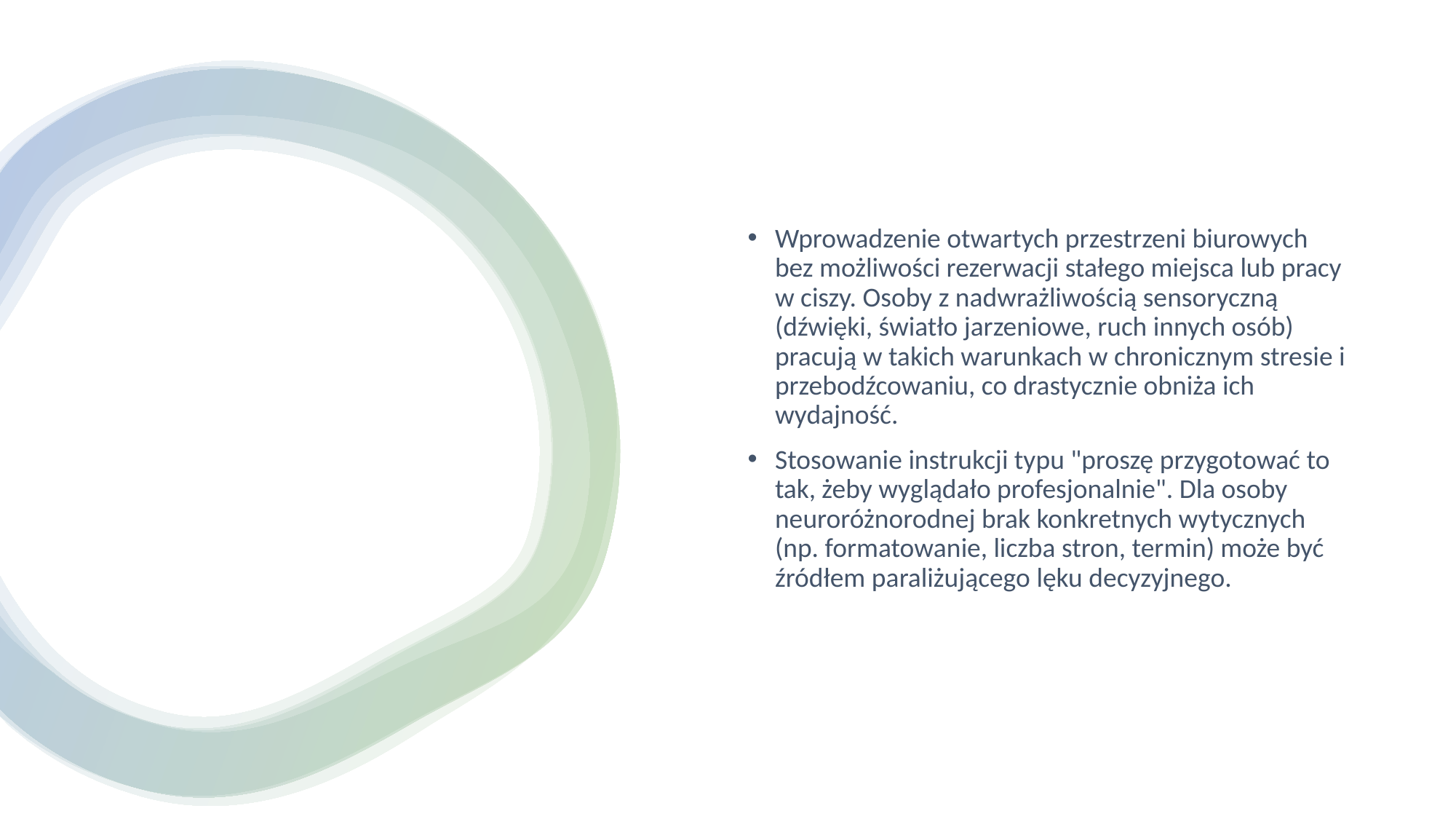

Wprowadzenie otwartych przestrzeni biurowych bez możliwości rezerwacji stałego miejsca lub pracy w ciszy. Osoby z nadwrażliwością sensoryczną (dźwięki, światło jarzeniowe, ruch innych osób) pracują w takich warunkach w chronicznym stresie i przebodźcowaniu, co drastycznie obniża ich wydajność.
Stosowanie instrukcji typu "proszę przygotować to tak, żeby wyglądało profesjonalnie". Dla osoby neuroróżnorodnej brak konkretnych wytycznych (np. formatowanie, liczba stron, termin) może być źródłem paraliżującego lęku decyzyjnego.
#